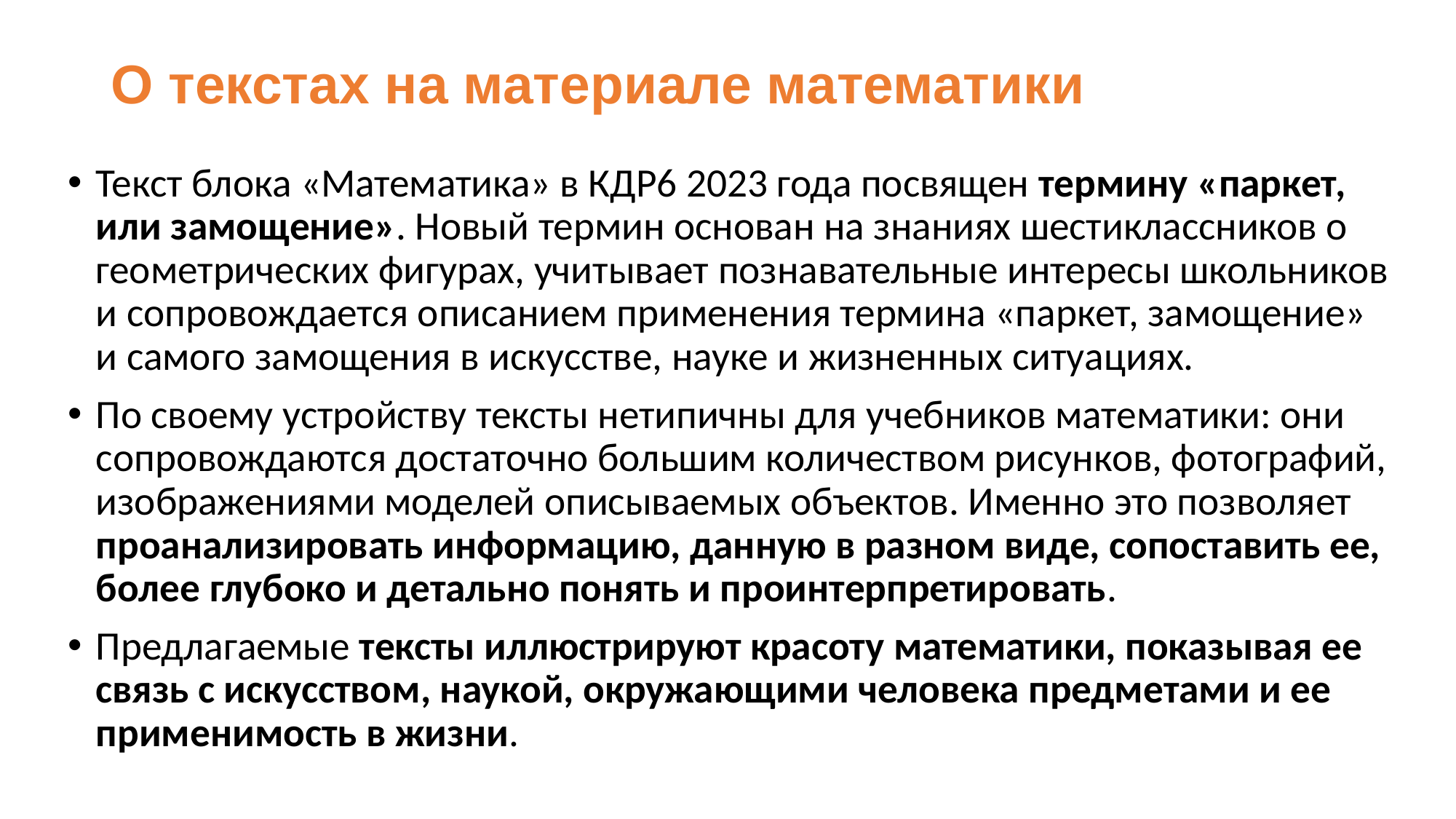

# О текстах на материале математики
Текст блока «Математика» в КДР6 2023 года посвящен термину «паркет, или замощение». Новый термин основан на знаниях шестиклассников о геометрических фигурах, учитывает познавательные интересы школьников и сопровождается описанием применения термина «паркет, замощение» и самого замощения в искусстве, науке и жизненных ситуациях.
По своему устройству тексты нетипичны для учебников математики: они сопровождаются достаточно большим количеством рисунков, фотографий, изображениями моделей описываемых объектов. Именно это позволяет проанализировать информацию, данную в разном виде, сопоставить ее, более глубоко и детально понять и проинтерпретировать.
Предлагаемые тексты иллюстрируют красоту математики, показывая ее связь с искусством, наукой, окружающими человека предметами и ее применимость в жизни.